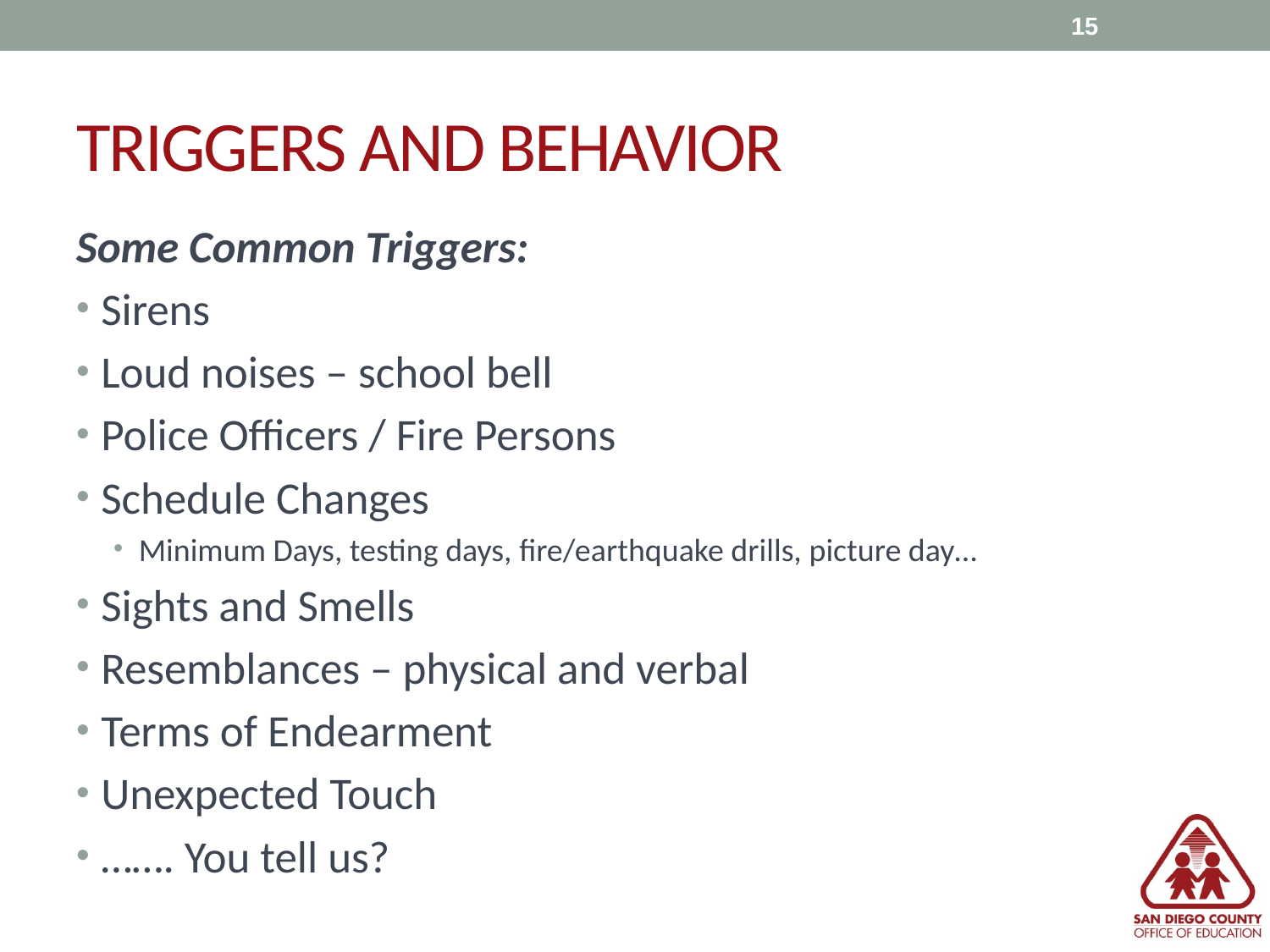

15
# TRIGGERS AND BEHAVIOR
Some Common Triggers:
Sirens
Loud noises – school bell
Police Officers / Fire Persons
Schedule Changes
Minimum Days, testing days, fire/earthquake drills, picture day…
Sights and Smells
Resemblances – physical and verbal
Terms of Endearment
Unexpected Touch
……. You tell us?